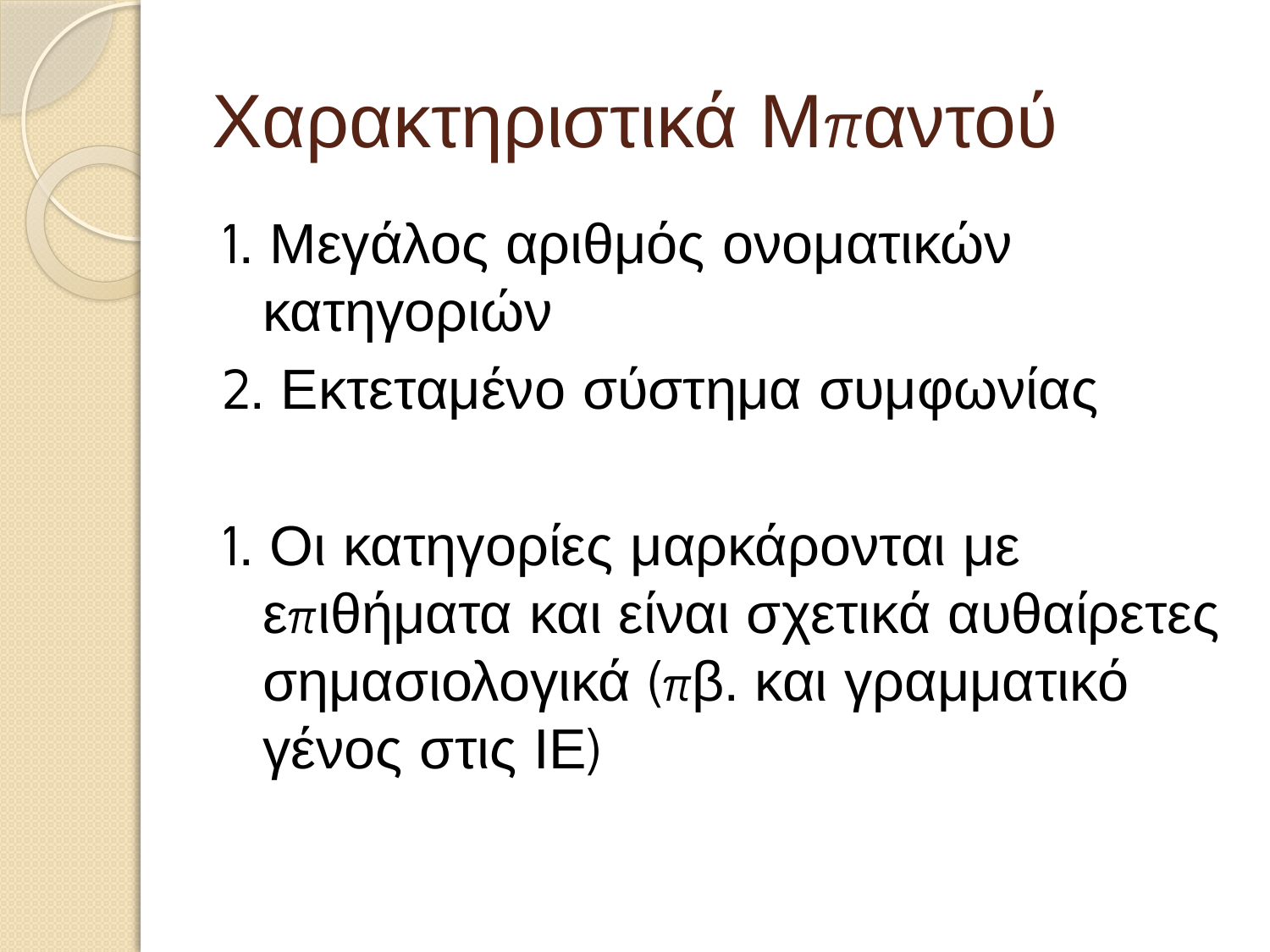

# Χαρακτηριστικά Μπαντού
1. Μεγάλος αριθμός ονοματικών κατηγοριών
2. Εκτεταμένο σύστημα συμφωνίας

1. Οι κατηγορίες μαρκάρονται με επιθήματα και είναι σχετικά αυθαίρετες σημασιολογικά (πβ. και γραμματικό γένος στις ΙΕ)